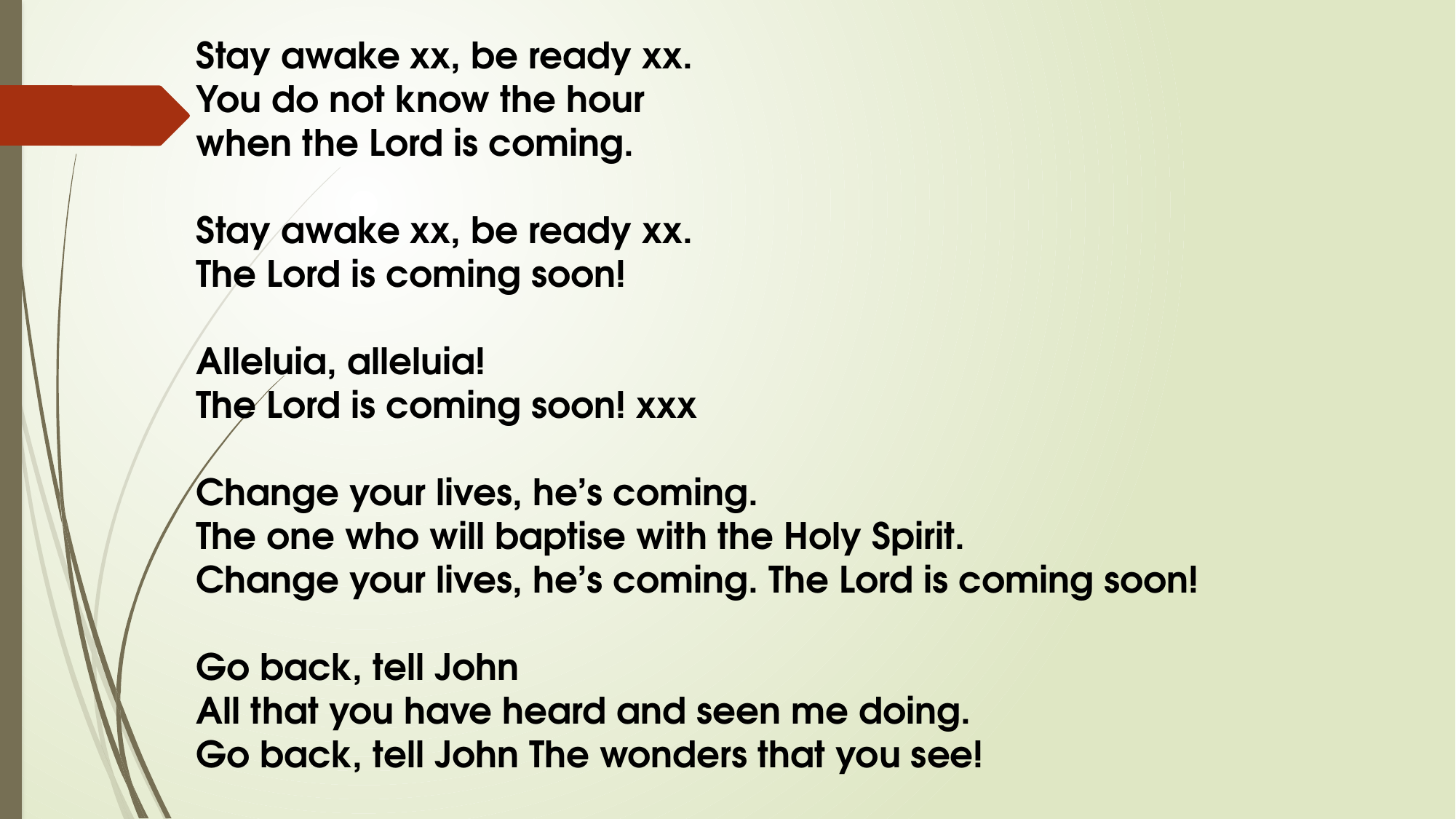

Stay awake xx, be ready xx.
You do not know the hour
when the Lord is coming.
Stay awake xx, be ready xx.
The Lord is coming soon!
Alleluia, alleluia!
The Lord is coming soon! xxx
Change your lives, he’s coming.
The one who will baptise with the Holy Spirit.
Change your lives, he’s coming. The Lord is coming soon!

Go back, tell John
All that you have heard and seen me doing.
Go back, tell John The wonders that you see!